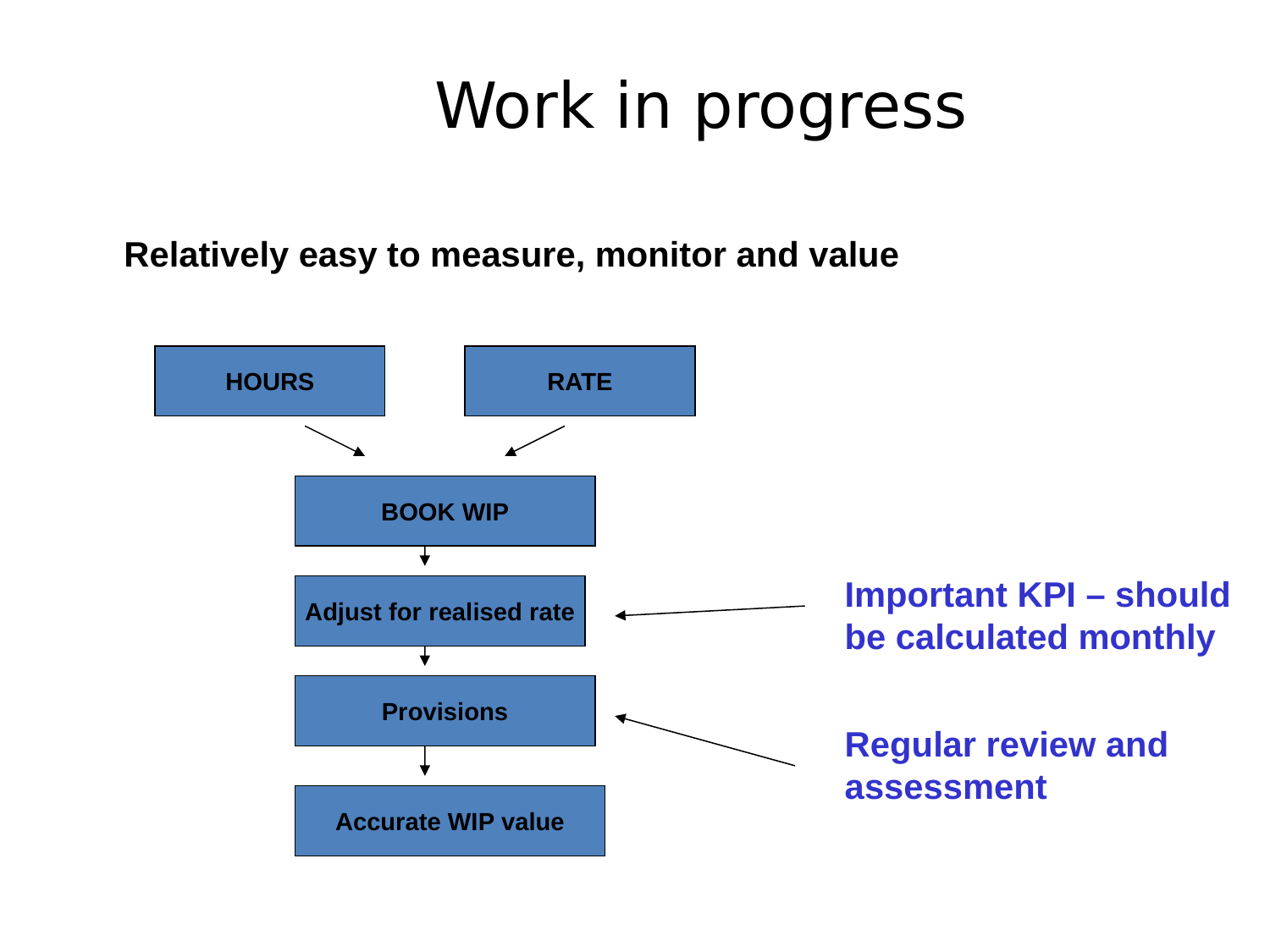

# Work in progress
Relatively easy to measure, monitor and value
HOURS
RATE

BOOK WIP

Important KPI – should
be calculated monthly
Adjust for realised rate

Provisions
Regular review and
assessment

Accurate WIP value